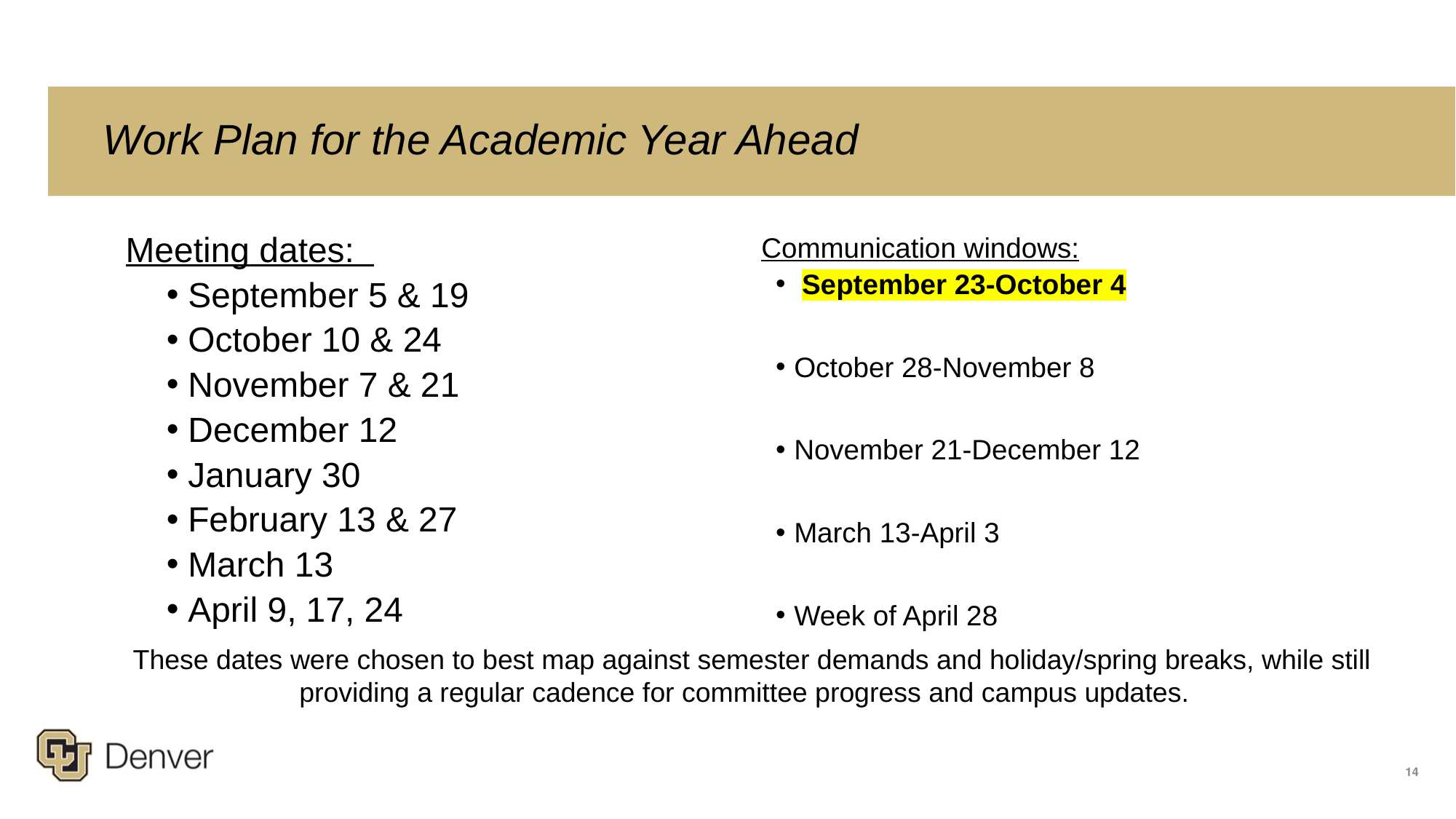

# Work Plan for the Academic Year Ahead
Meeting dates:
September 5 & 19
October 10 & 24
November 7 & 21
December 12
January 30
February 13 & 27
March 13
April 9, 17, 24

Communication windows:
 September 23-October 4

October 28-November 8

November 21-December 12

March 13-April 3

Week of April 28
These dates were chosen to best map against semester demands and holiday/spring breaks, while still providing a regular cadence for committee progress and campus updates.
14